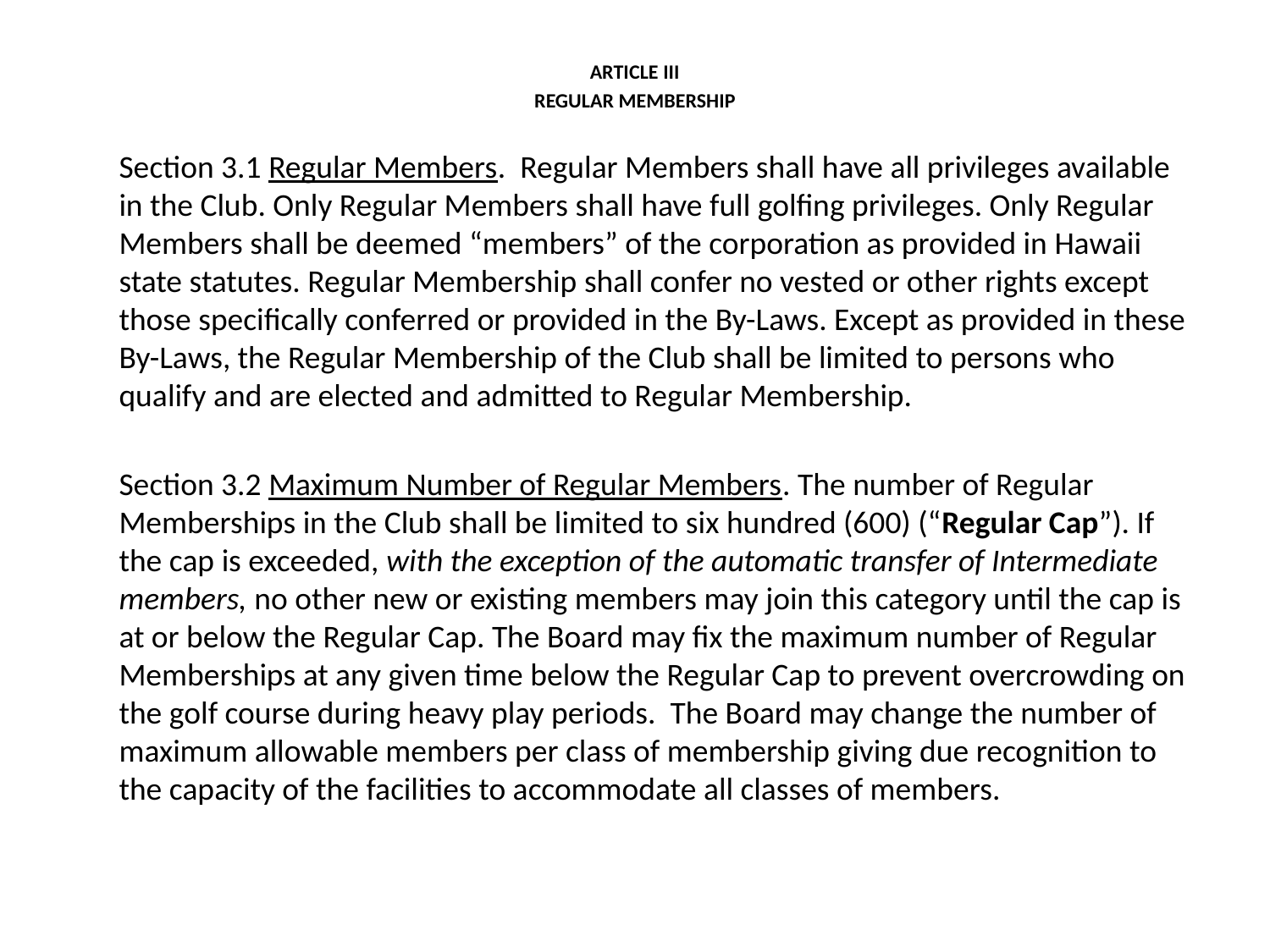

ARTICLE III
REGULAR MEMBERSHIP

	Section 3.1 Regular Members.  Regular Members shall have all privileges available in the Club. Only Regular Members shall have full golfing privileges. Only Regular Members shall be deemed “members” of the corporation as provided in Hawaii state statutes. Regular Membership shall confer no vested or other rights except those specifically conferred or provided in the By-Laws. Except as provided in these By-Laws, the Regular Membership of the Club shall be limited to persons who qualify and are elected and admitted to Regular Membership.

	Section 3.2 Maximum Number of Regular Members. The number of Regular Memberships in the Club shall be limited to six hundred (600) (“Regular Cap”). If the cap is exceeded, with the exception of the automatic transfer of Intermediate members, no other new or existing members may join this category until the cap is at or below the Regular Cap. The Board may fix the maximum number of Regular Memberships at any given time below the Regular Cap to prevent overcrowding on the golf course during heavy play periods.  The Board may change the number of maximum allowable members per class of membership giving due recognition to the capacity of the facilities to accommodate all classes of members.